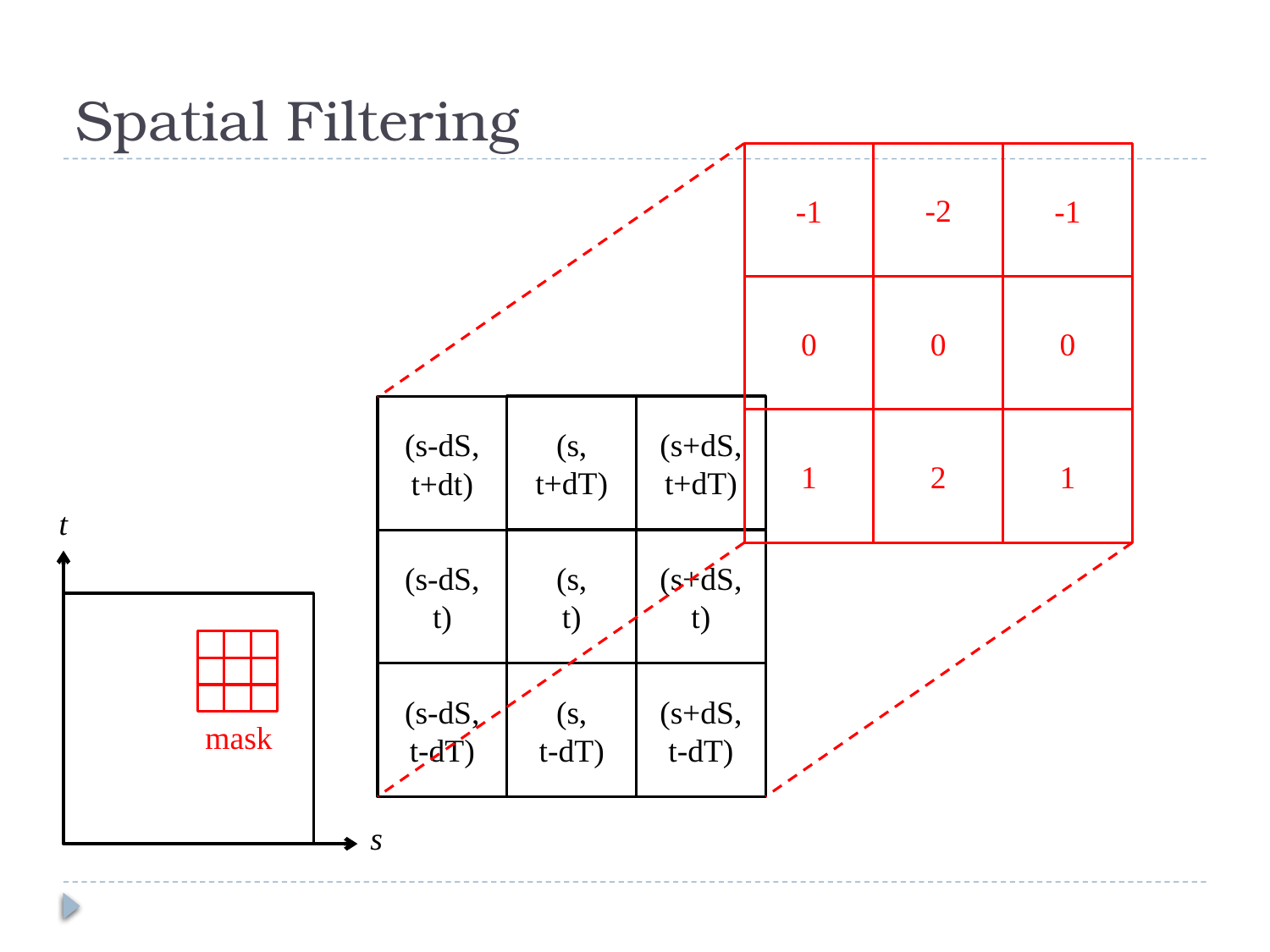

# Spatial Filtering
-1
-2
-1
0
0
0
(s,
t+dT)
(s+dS,
t+dT)
(s-dS,
t+dt)
1
2
1
t
(s-dS,
t)
(s,
t)
(s+dS,
t)

(s-dS,
t-dT)
(s,
t-dT)
(s+dS,
t-dT)

mask
s